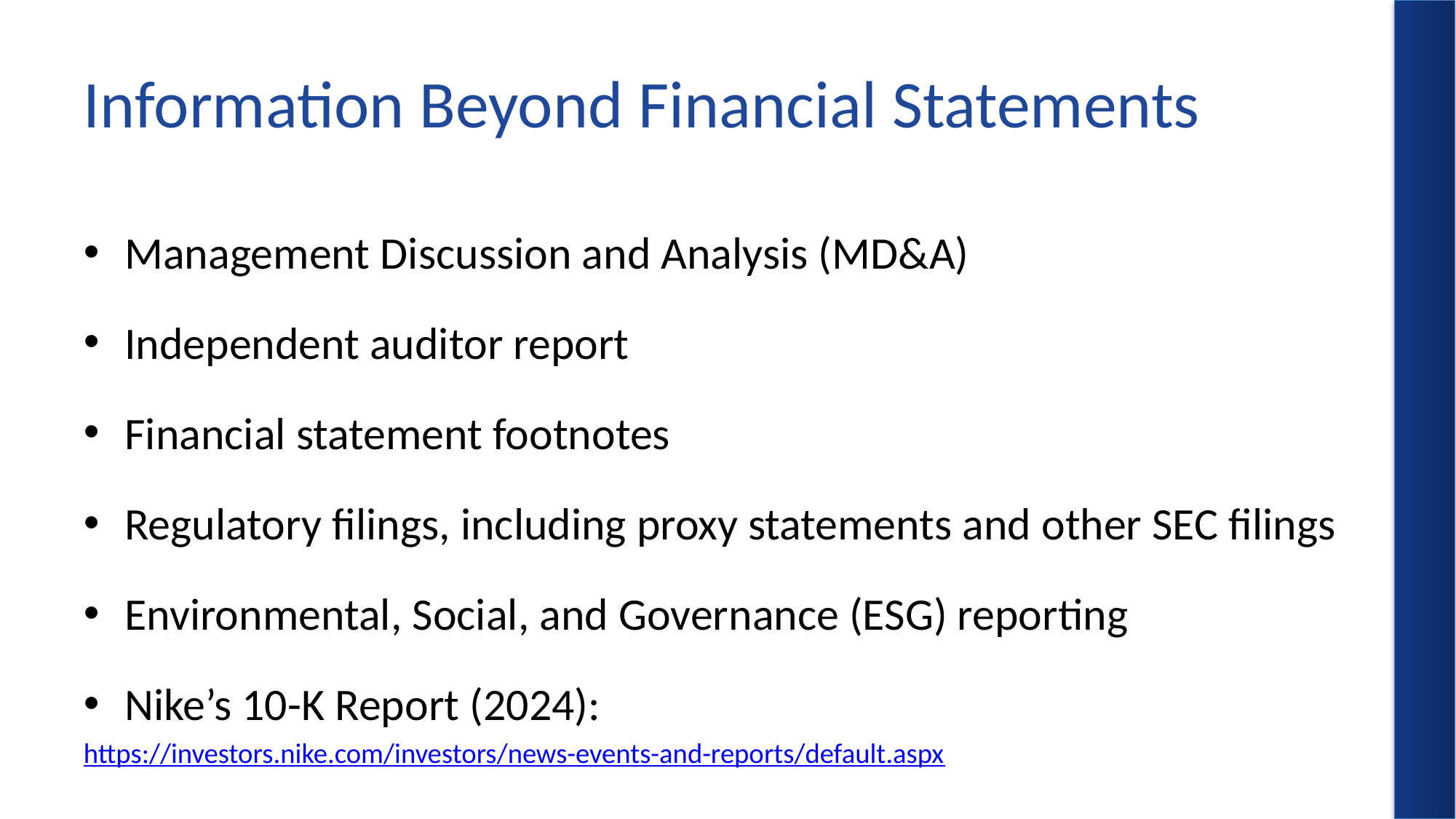

# Information Beyond Financial Statements
Management Discussion and Analysis (MD&A)
Independent auditor report
Financial statement footnotes
Regulatory filings, including proxy statements and other SEC filings
Environmental, Social, and Governance (ESG) reporting
Nike’s 10-K Report (2024):
https://investors.nike.com/investors/news-events-and-reports/default.aspx